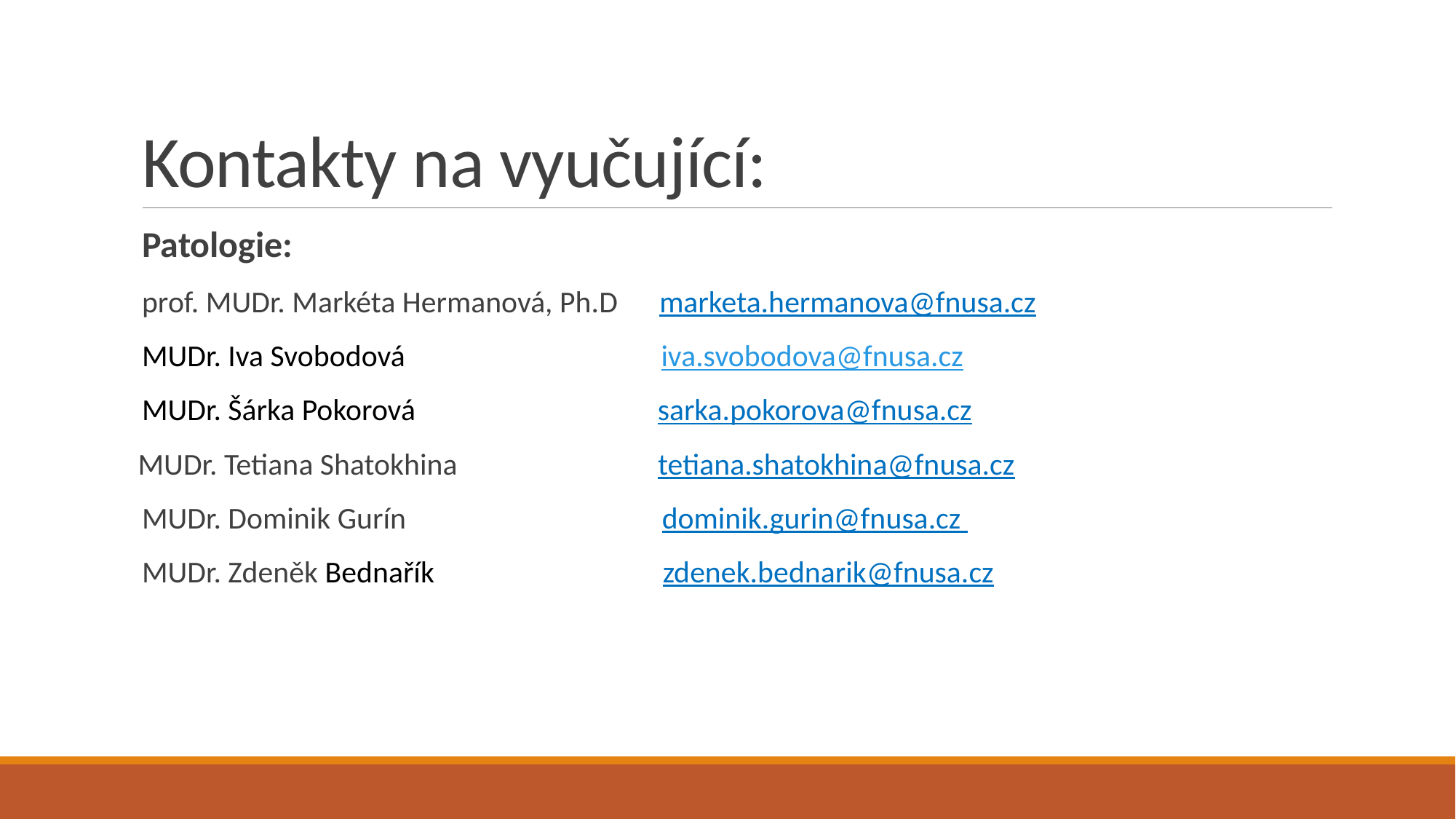

# Kontakty na vyučující:
Patologie:
prof. MUDr. Markéta Hermanová, Ph.D      marketa.hermanova@fnusa.cz
MUDr. Iva Svobodová                                     iva.svobodova@fnusa.cz
MUDr. Šárka Pokorová                                   sarka.pokorova@fnusa.cz
 MUDr. Tetiana Shatokhina                             tetiana.shatokhina@fnusa.cz
MUDr. Dominik Gurín                                     dominik.gurin@fnusa.cz
MUDr. Zdeněk Bednařík                                 zdenek.bednarik@fnusa.cz